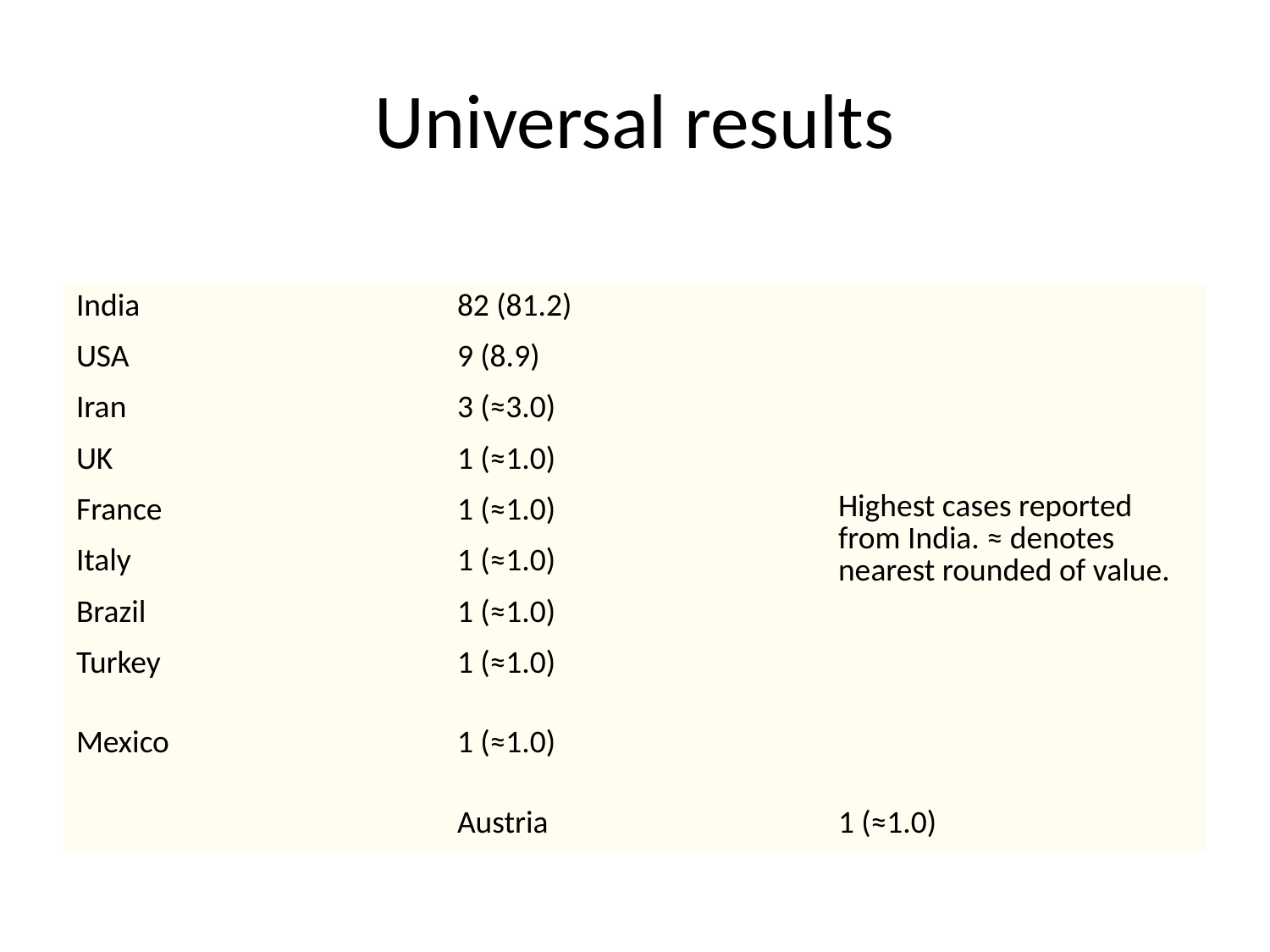

# Universal results
| India | 82 (81.2) | Highest cases reported from India. ≈ denotes nearest rounded of value. |
| --- | --- | --- |
| USA | 9 (8.9) |  |
| Iran | 3 (≈3.0) |  |
| UK | 1 (≈1.0) |  |
| France | 1 (≈1.0) |  |
| Italy | 1 (≈1.0) |  |
| Brazil | 1 (≈1.0) |  |
| Turkey | 1 (≈1.0) |  |
| Mexico | 1 (≈1.0) |  |
|  | Austria | 1 (≈1.0) |